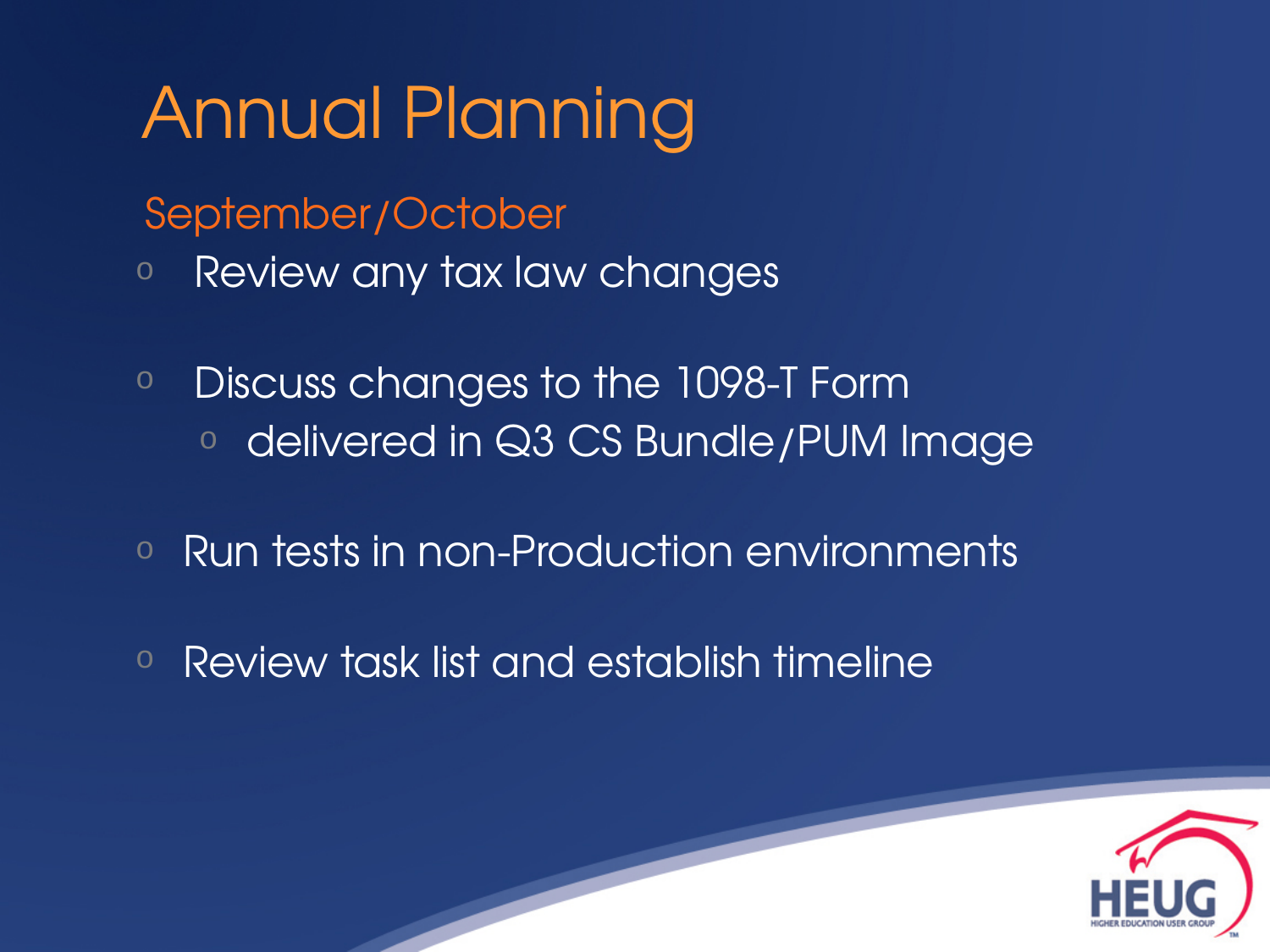

# Annual Planning
September/October
 Review any tax law changes
 Discuss changes to the 1098-T Form
delivered in Q3 CS Bundle/PUM Image
Run tests in non-Production environments
Review task list and establish timeline